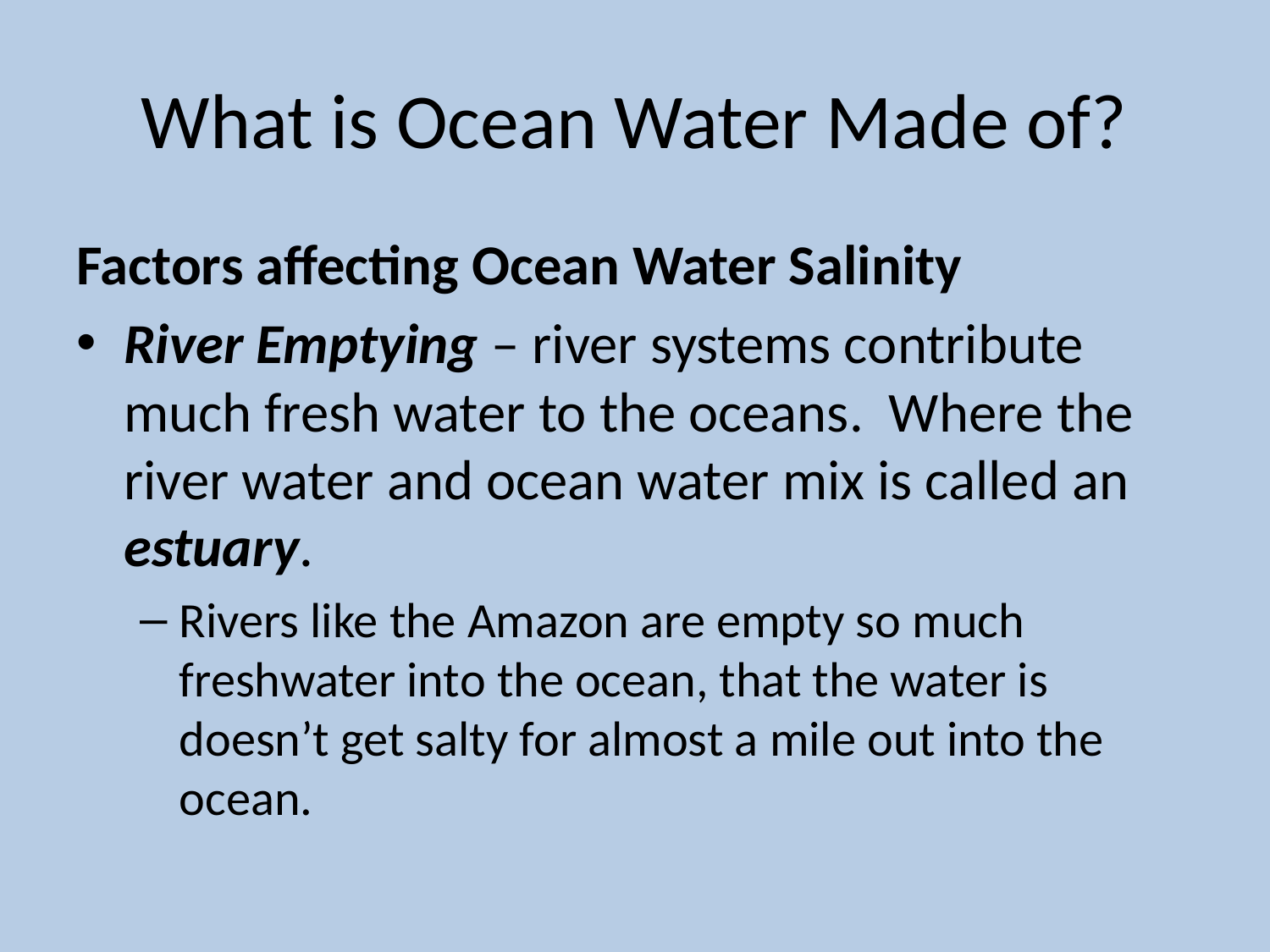

# What is Ocean Water Made of?
Factors affecting Ocean Water Salinity
River Emptying – river systems contribute much fresh water to the oceans.  Where the river water and ocean water mix is called an estuary.
Rivers like the Amazon are empty so much freshwater into the ocean, that the water is doesn’t get salty for almost a mile out into the ocean.